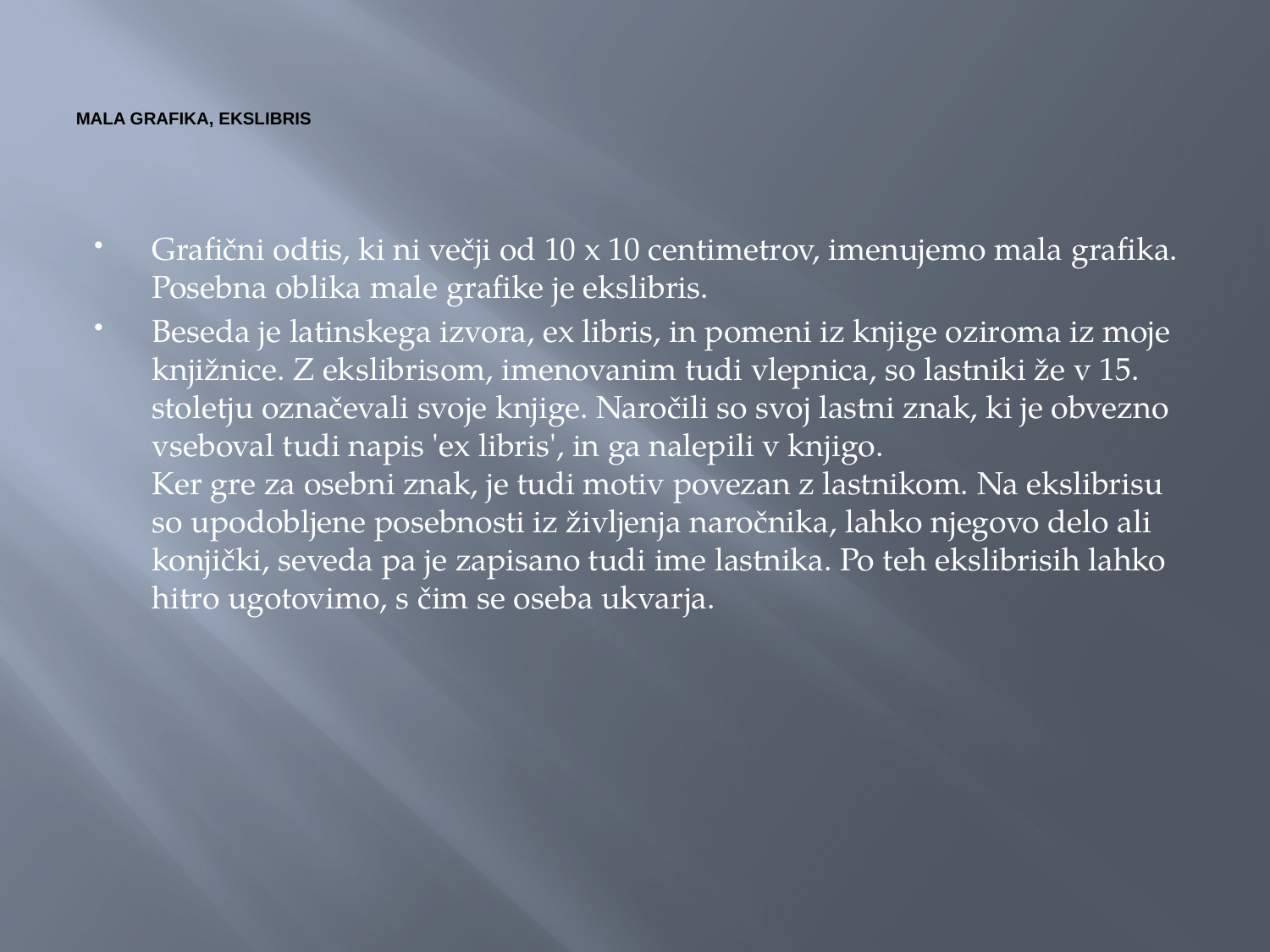

# MALA GRAFIKA, EKSLIBRIS
Grafični odtis, ki ni večji od 10 x 10 centimetrov, imenujemo mala grafika.
Posebna oblika male grafike je ekslibris.
Beseda je latinskega izvora, ex libris, in pomeni iz knjige oziroma iz moje knjižnice. Z ekslibrisom, imenovanim tudi vlepnica, so lastniki že v 15. stoletju označevali svoje knjige. Naročili so svoj lastni znak, ki je obvezno vseboval tudi napis 'ex libris', in ga nalepili v knjigo.
Ker gre za osebni znak, je tudi motiv povezan z lastnikom. Na ekslibrisu so upodobljene posebnosti iz življenja naročnika, lahko njegovo delo ali konjički, seveda pa je zapisano tudi ime lastnika. Po teh ekslibrisih lahko hitro ugotovimo, s čim se oseba ukvarja.